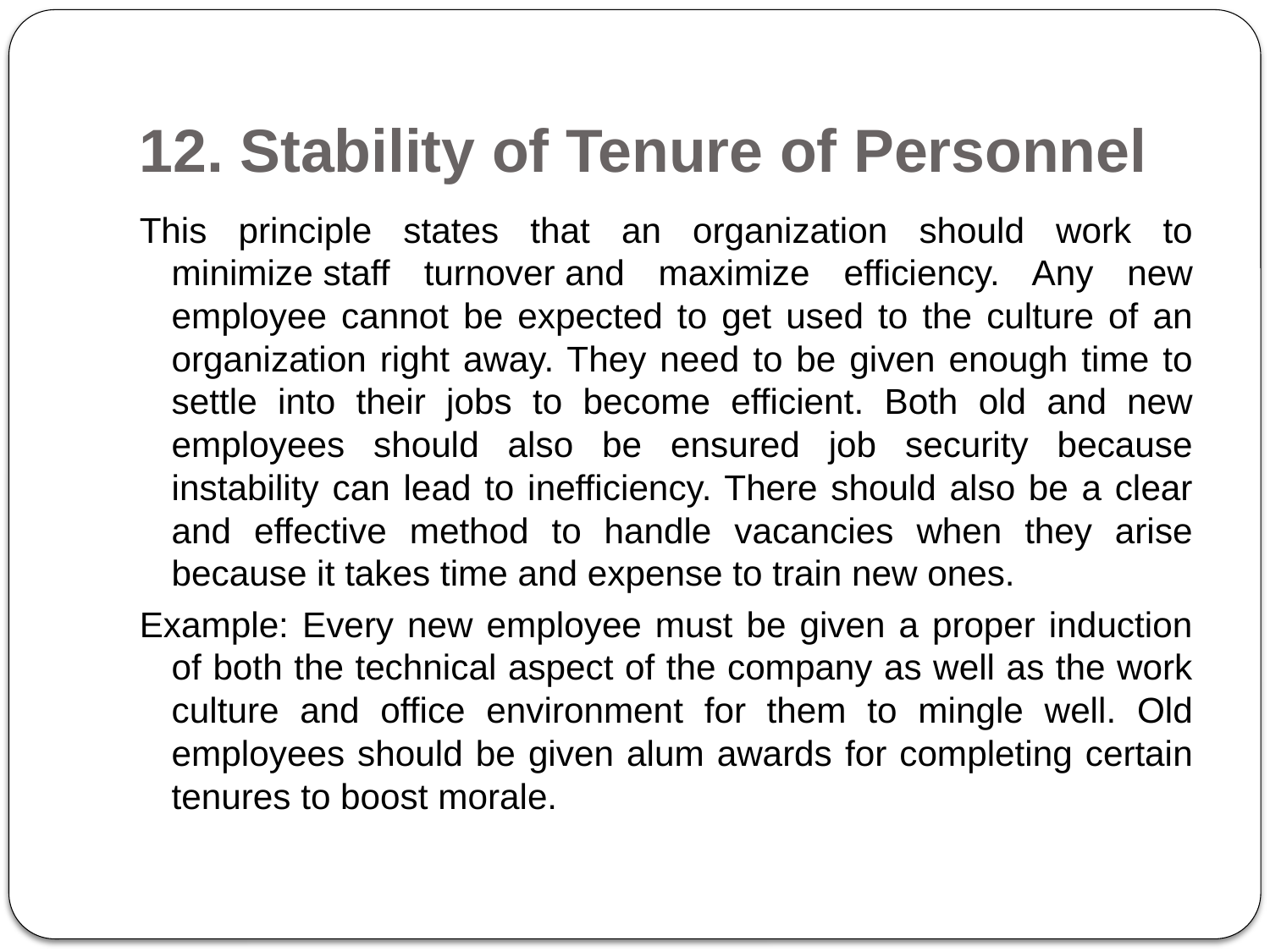

# 12. Stability of Tenure of Personnel
This principle states that an organization should work to minimize staff turnover and maximize efficiency. Any new employee cannot be expected to get used to the culture of an organization right away. They need to be given enough time to settle into their jobs to become efficient. Both old and new employees should also be ensured job security because instability can lead to inefficiency. There should also be a clear and effective method to handle vacancies when they arise because it takes time and expense to train new ones.
Example: Every new employee must be given a proper induction of both the technical aspect of the company as well as the work culture and office environment for them to mingle well. Old employees should be given alum awards for completing certain tenures to boost morale.